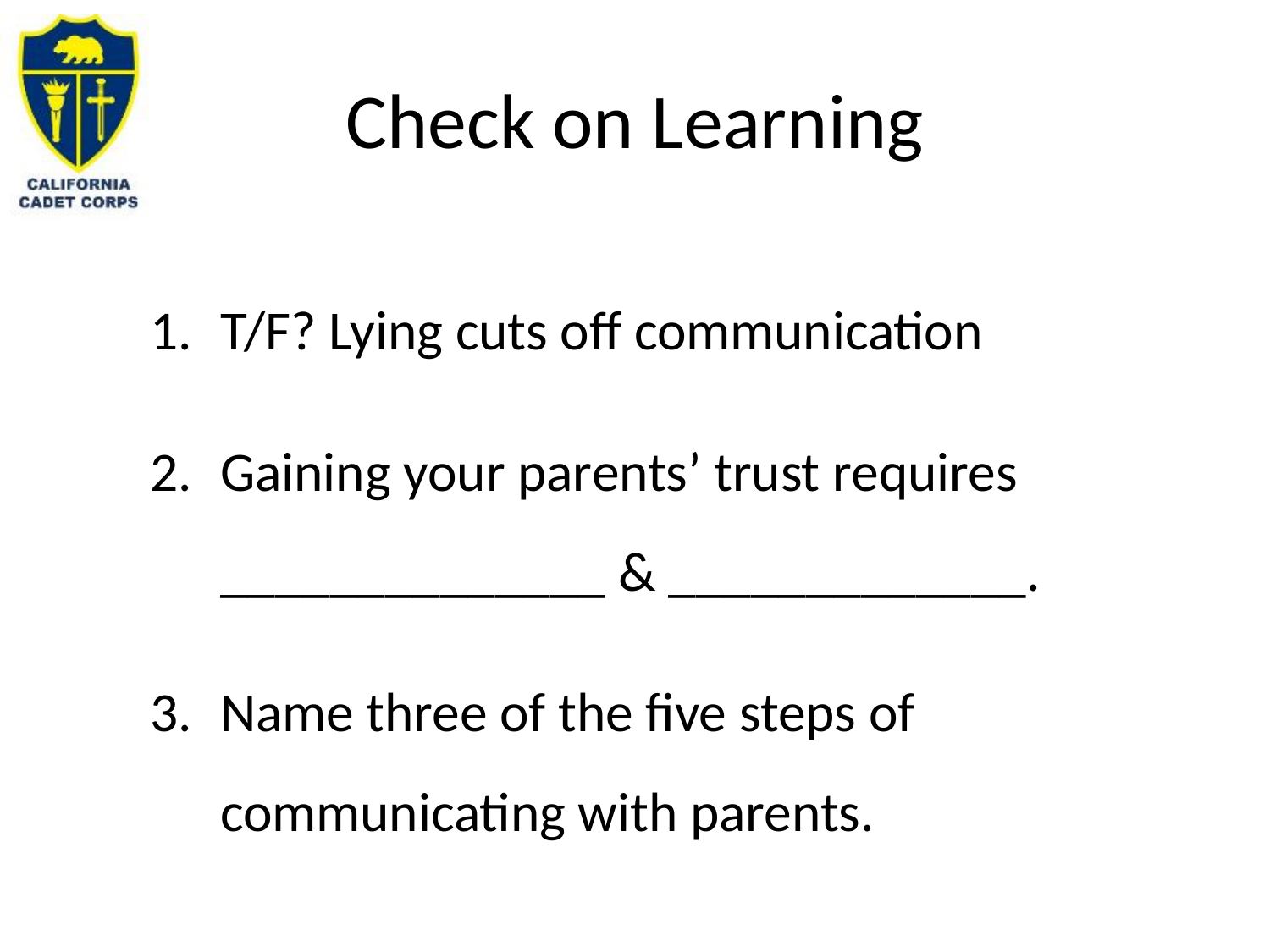

# Check on Learning
T/F? Lying cuts off communication
Gaining your parents’ trust requires ______________ & _____________.
Name three of the five steps of communicating with parents.